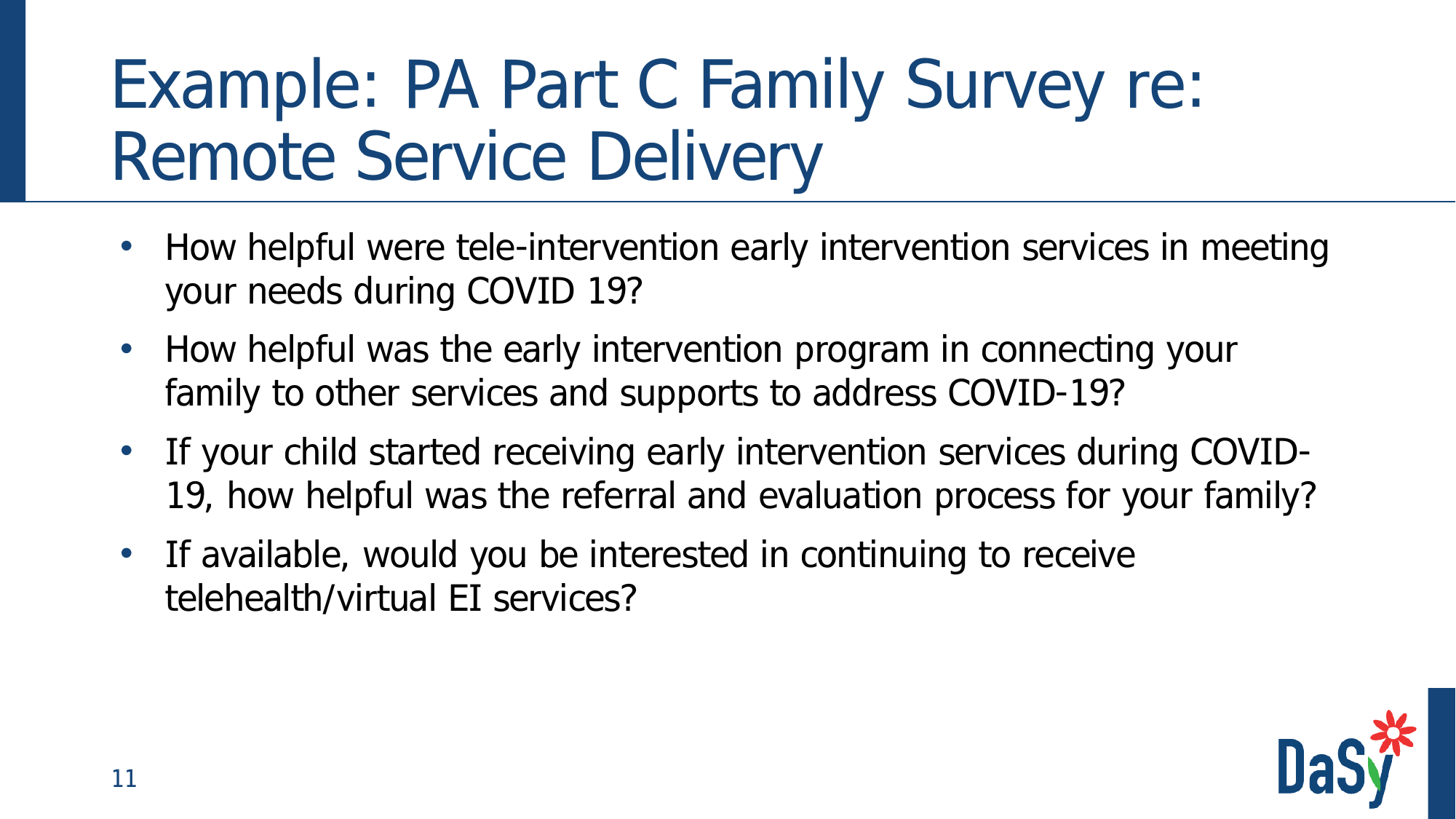

# Example: PA Part C Family Survey re: Remote Service Delivery
How helpful were tele-intervention early intervention services in meeting your needs during COVID 19?
How helpful was the early intervention program in connecting your family to other services and supports to address COVID-19?
If your child started receiving early intervention services during COVID-19, how helpful was the referral and evaluation process for your family?
If available, would you be interested in continuing to receive telehealth/virtual EI services?